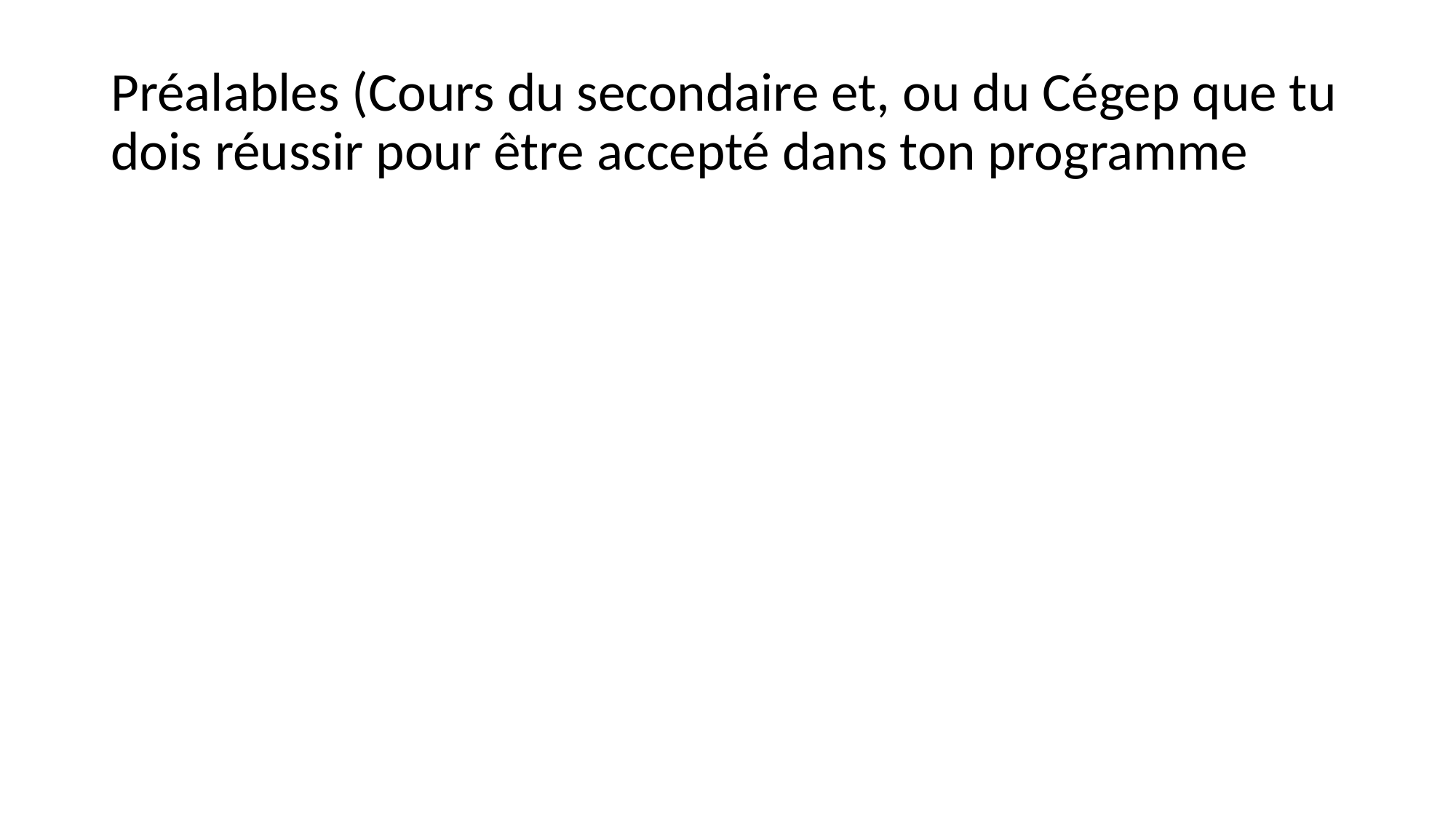

# Préalables (Cours du secondaire et, ou du Cégep que tu dois réussir pour être accepté dans ton programme